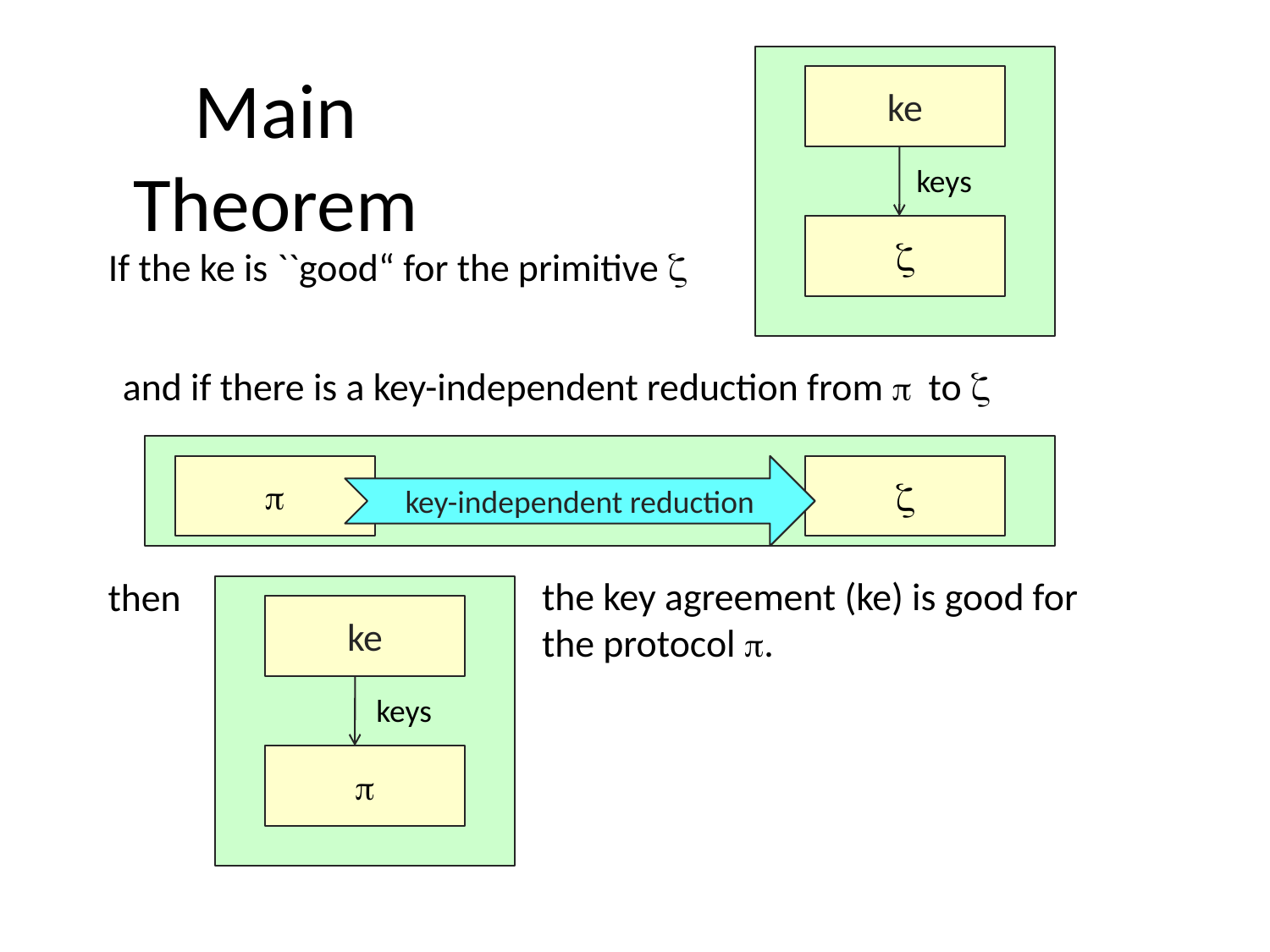

ke
keys
ζ
If the ke is ``good“ for the primitive ζ
and if there is a key-independent reduction from π  to ζ

π
key-independent reduction
ζ
the key agreement (ke) is good for
the protocol π.
then

ke
keys
π
Main Theorem